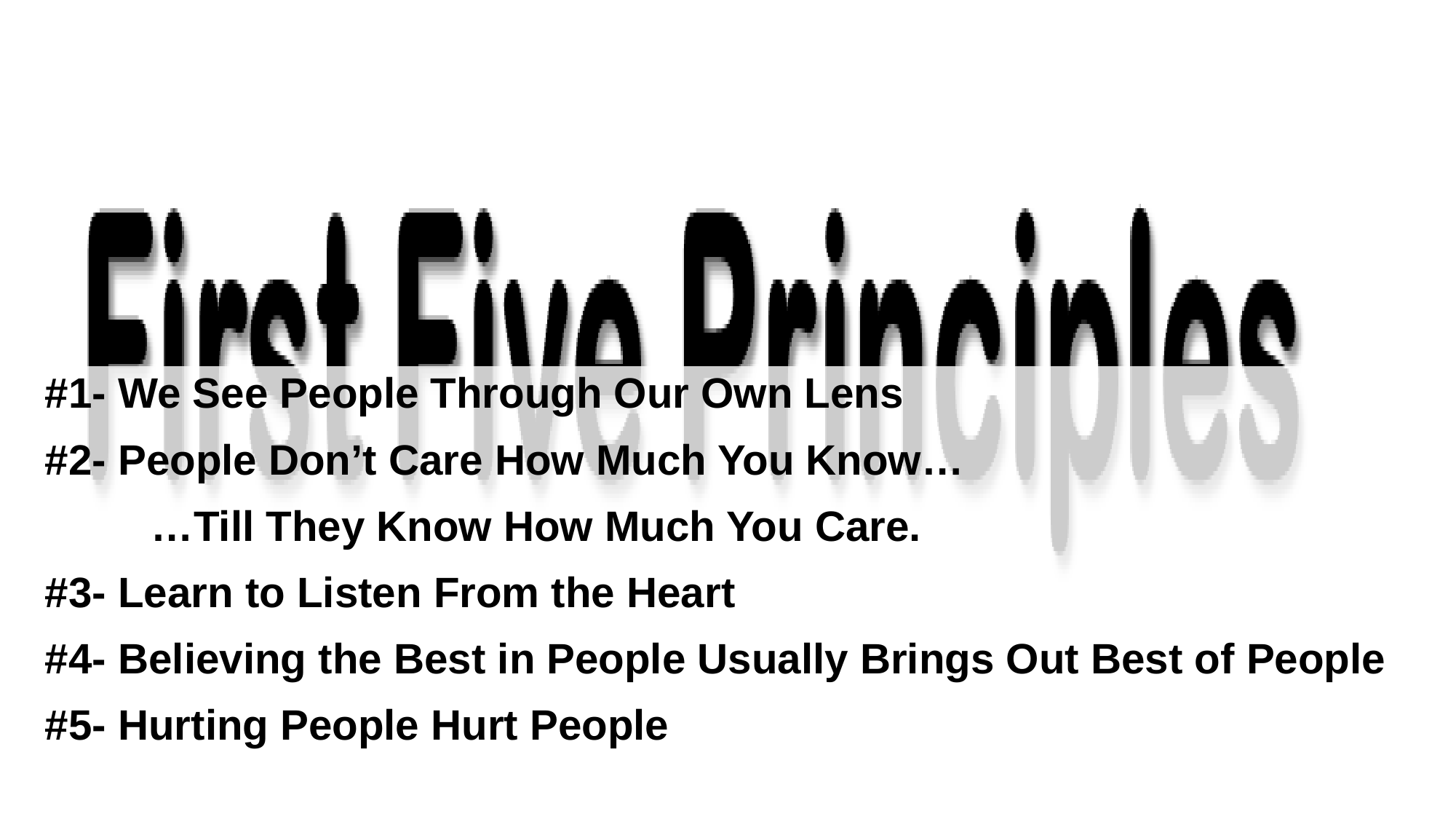

#1- We See People Through Our Own Lens
#2- People Don’t Care How Much You Know…
         …Till They Know How Much You Care.
#3- Learn to Listen From the Heart
#4- Believing the Best in People Usually Brings Out Best of People
#5- Hurting People Hurt People